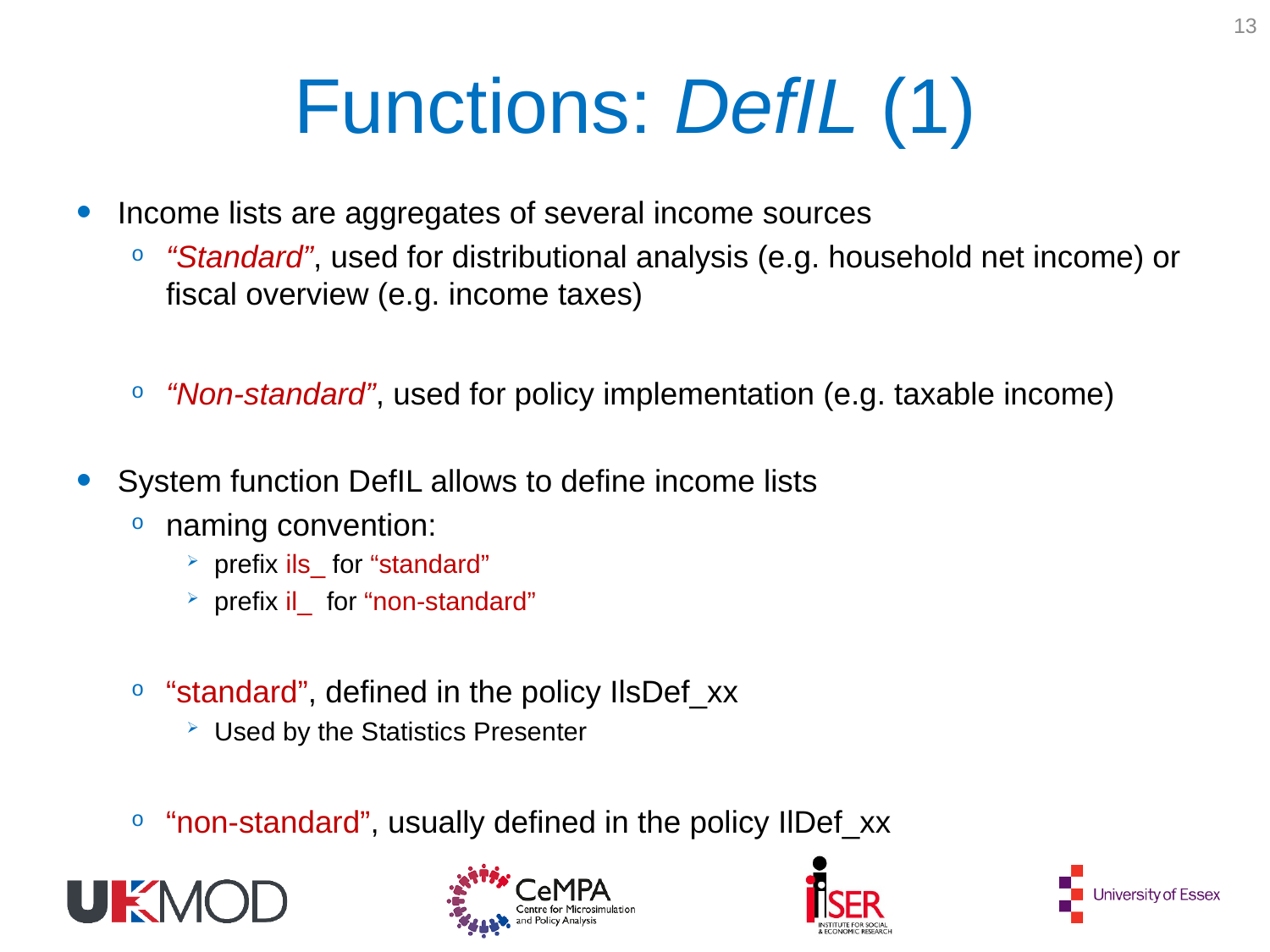

13
# Functions: DefIL (1)
Income lists are aggregates of several income sources
“Standard”, used for distributional analysis (e.g. household net income) or fiscal overview (e.g. income taxes)

“Non-standard”, used for policy implementation (e.g. taxable income)

System function DefIL allows to define income lists
naming convention:
prefix ils_ for “standard”
prefix il_  for “non-standard”

“standard”, defined in the policy IlsDef_xx
Used by the Statistics Presenter

“non-standard”, usually defined in the policy IlDef_xx